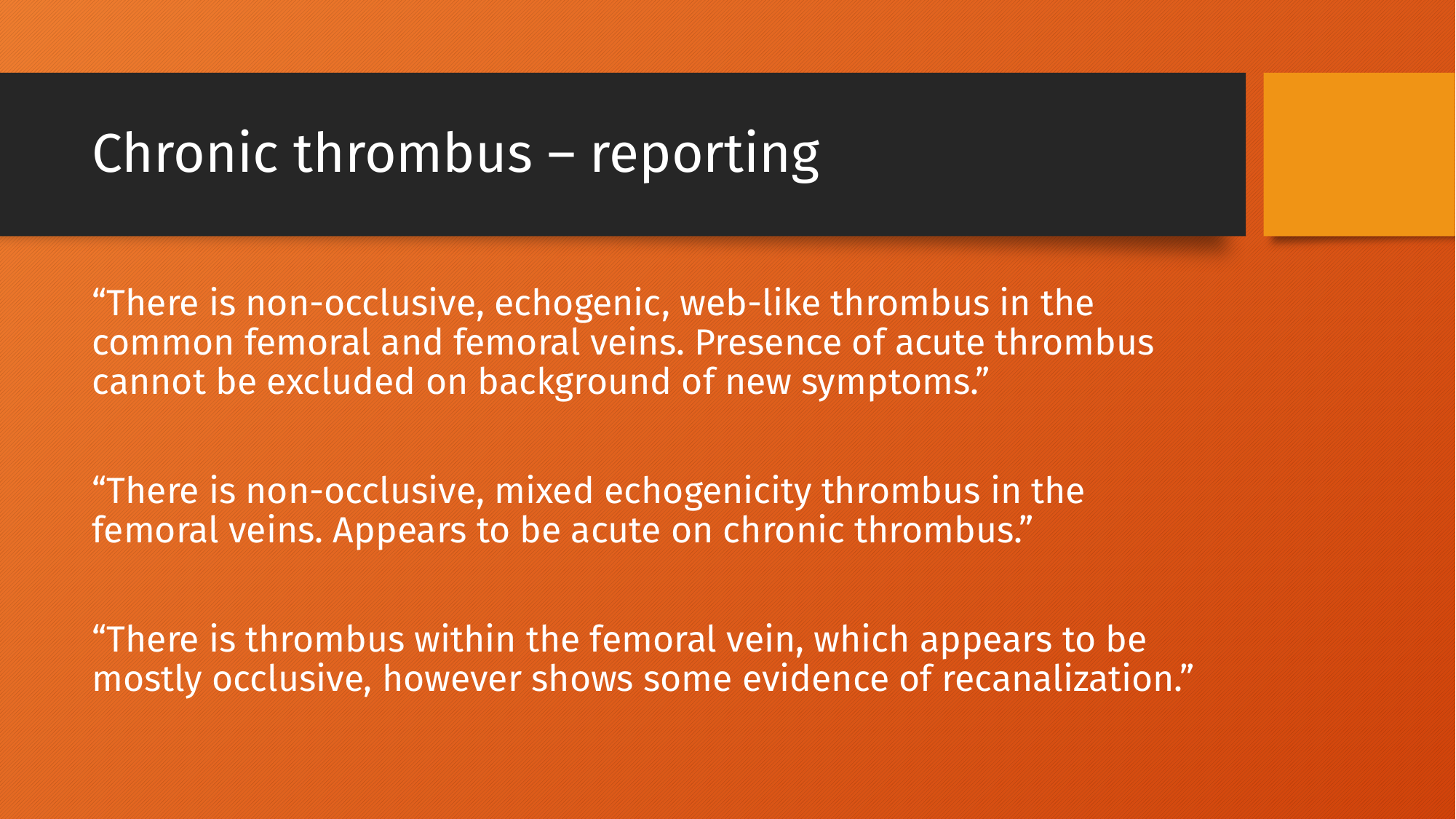

# Chronic thrombus – reporting
“There is non-occlusive, echogenic, web-like thrombus in the common femoral and femoral veins. Presence of acute thrombus cannot be excluded on background of new symptoms.”

“There is non-occlusive, mixed echogenicity thrombus in the femoral veins. Appears to be acute on chronic thrombus.”

“There is thrombus within the femoral vein, which appears to be mostly occlusive, however shows some evidence of recanalization.”